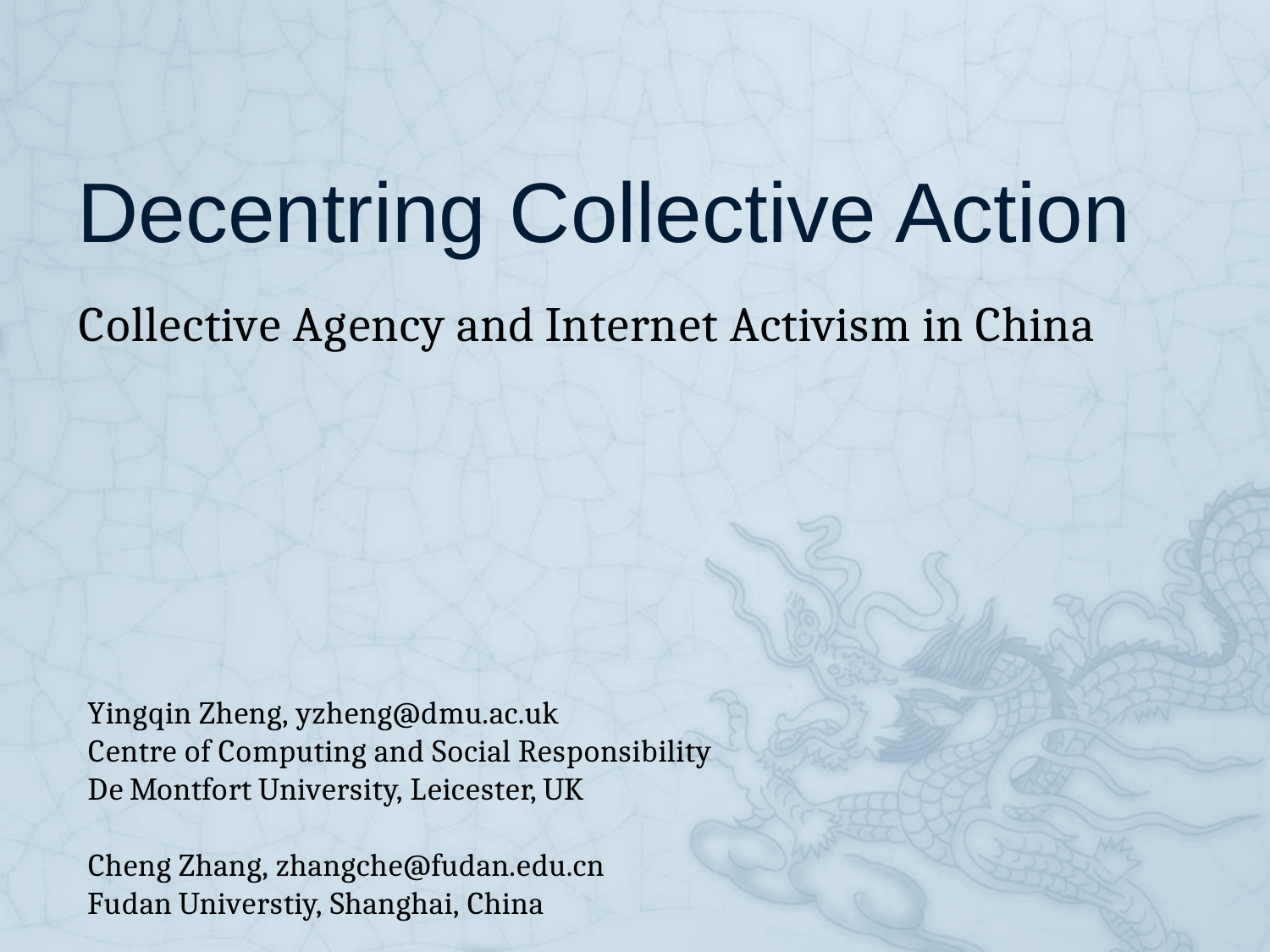

# Decentring Collective Action
Collective Agency and Internet Activism in China
Yingqin Zheng, yzheng@dmu.ac.uk
Centre of Computing and Social Responsibility
De Montfort University, Leicester, UK

Cheng Zhang, zhangche@fudan.edu.cn
Fudan Universtiy, Shanghai, China